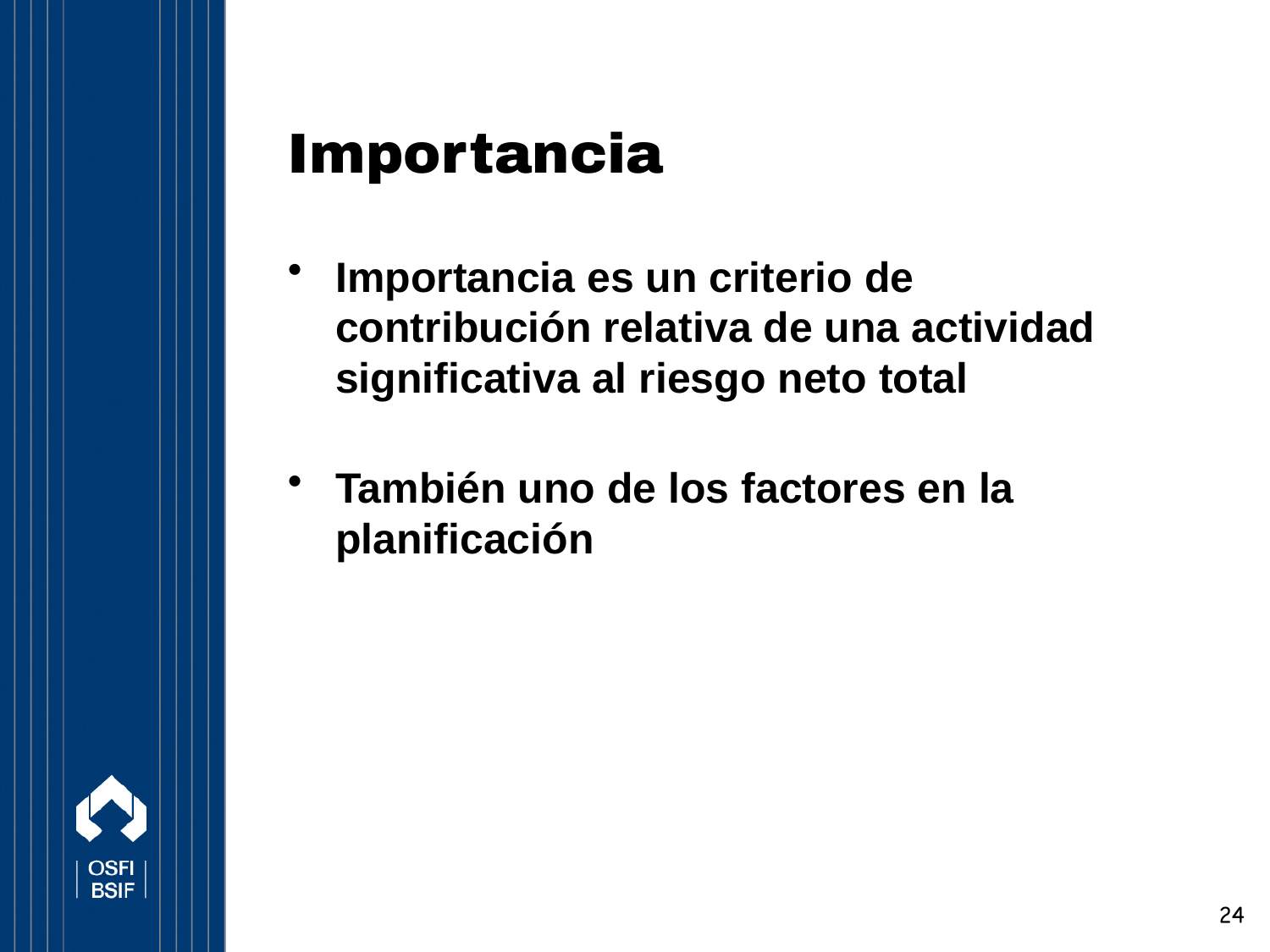

# Importancia
Importancia es un criterio de contribución relativa de una actividad significativa al riesgo neto total
También uno de los factores en la planificación